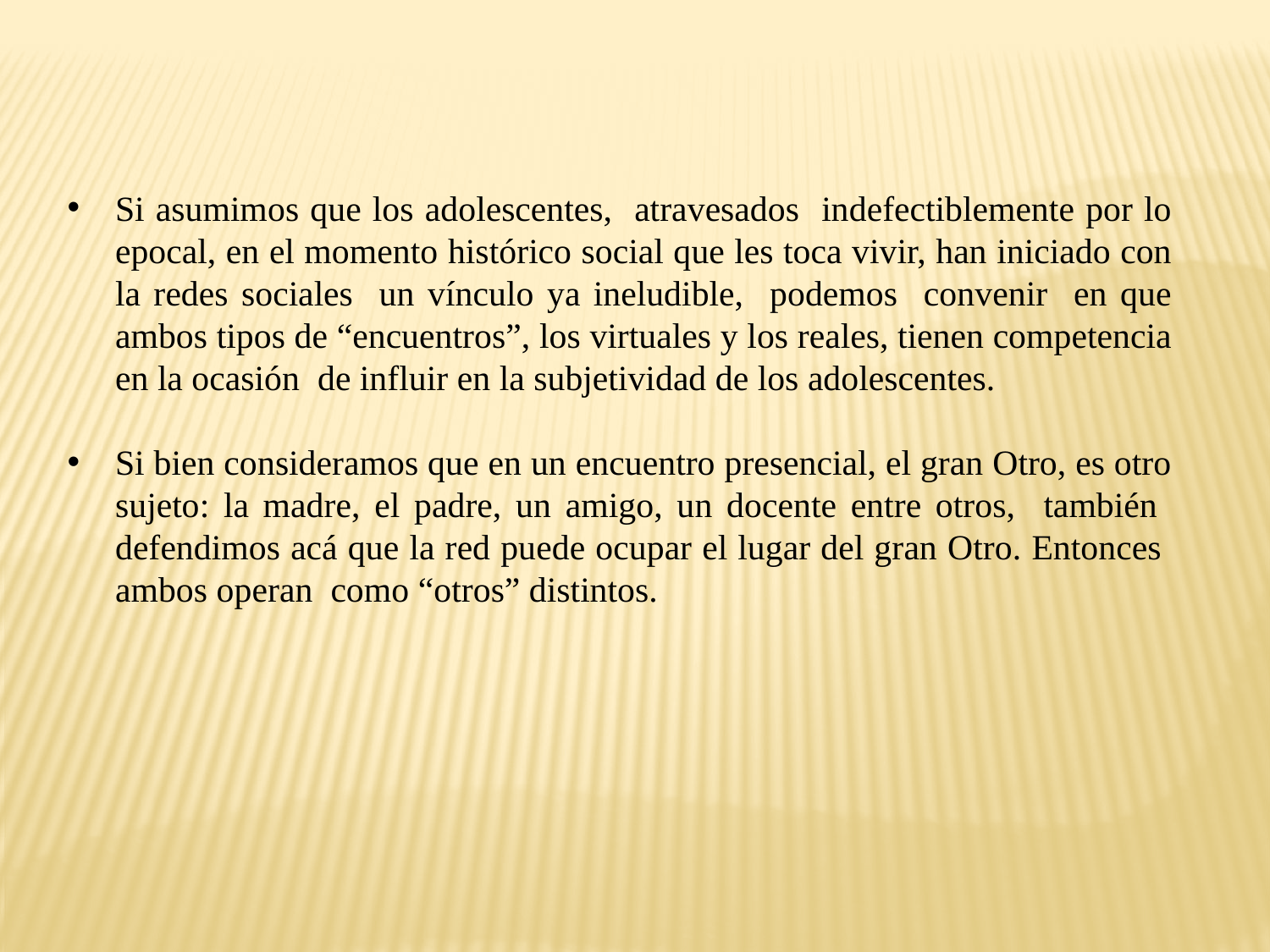

Si asumimos que los adolescentes,  atravesados  indefectiblemente por lo epocal, en el momento histórico social que les toca vivir, han iniciado con la redes sociales  un vínculo ya ineludible,  podemos  convenir  en que ambos tipos de “encuentros”, los virtuales y los reales, tienen competencia en la ocasión  de influir en la subjetividad de los adolescentes.

Si bien consideramos que en un encuentro presencial, el gran Otro, es otro sujeto: la madre, el padre, un amigo, un docente entre otros,  también  defendimos acá que la red puede ocupar el lugar del gran Otro. Entonces  ambos operan  como “otros” distintos.